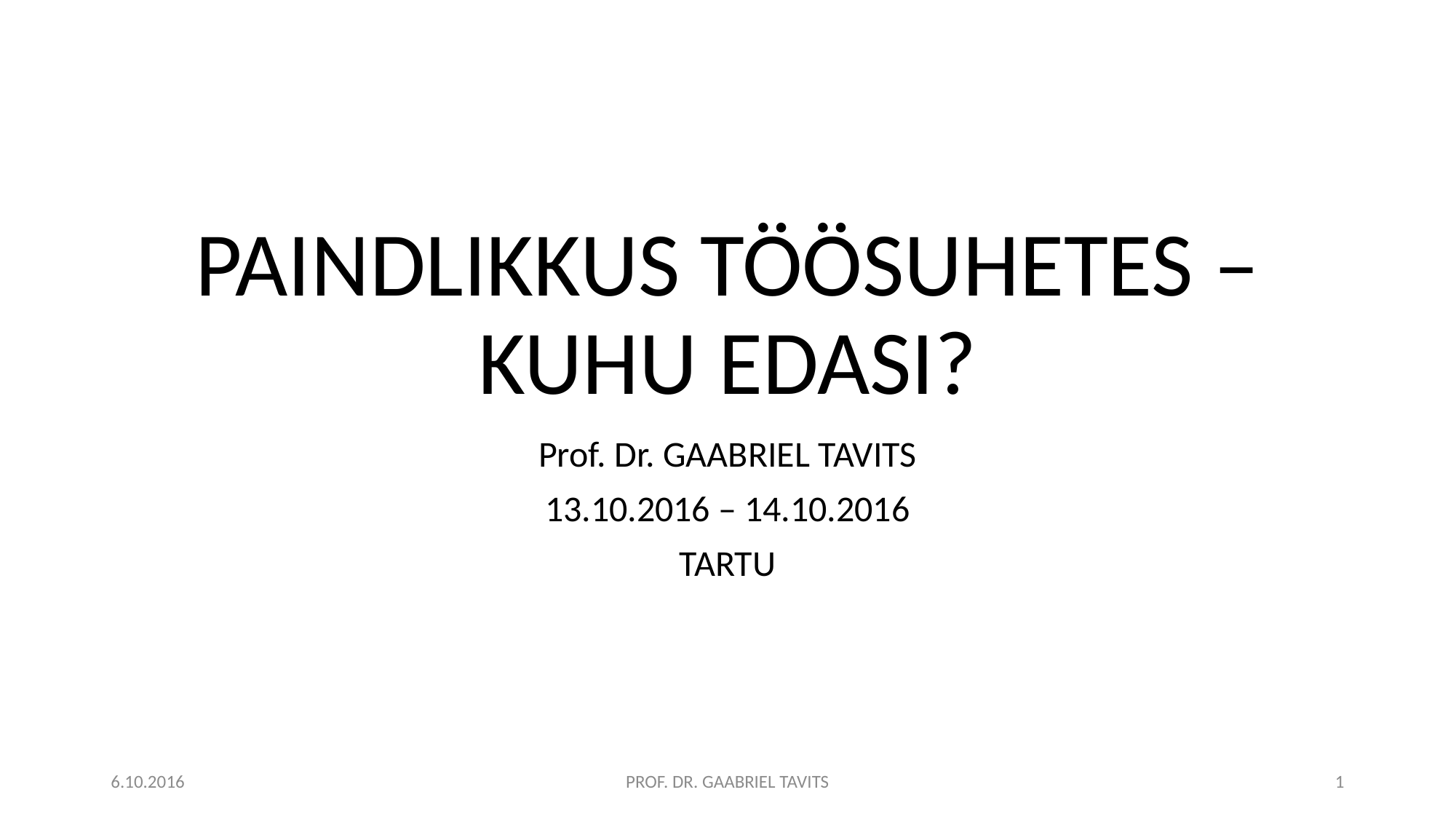

# PAINDLIKKUS TÖÖSUHETES – KUHU EDASI?
Prof. Dr. GAABRIEL TAVITS
13.10.2016 – 14.10.2016
TARTU
6.10.2016
PROF. DR. GAABRIEL TAVITS
1